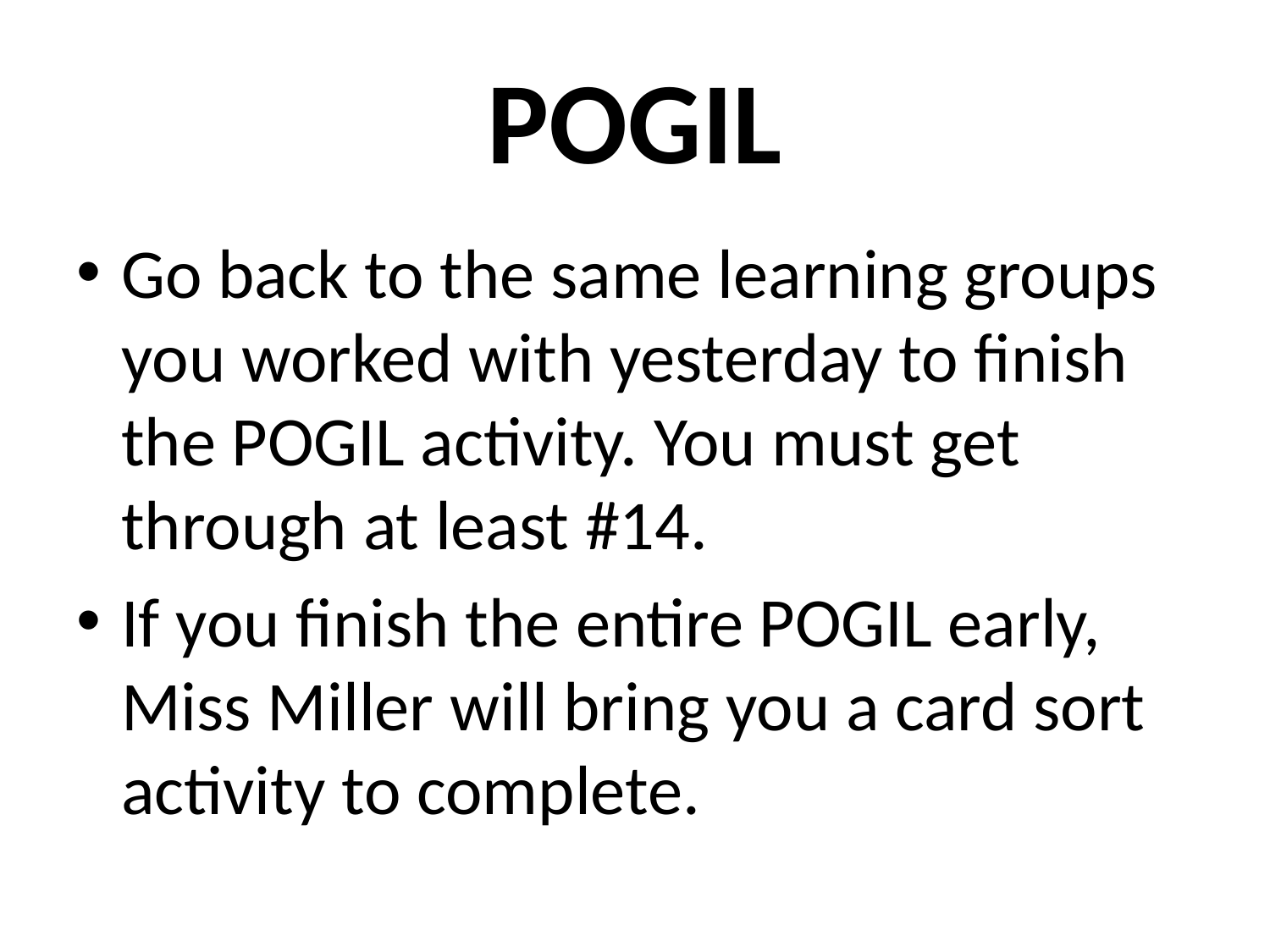

# POGIL
Go back to the same learning groups you worked with yesterday to finish the POGIL activity. You must get through at least #14.
If you finish the entire POGIL early, Miss Miller will bring you a card sort activity to complete.